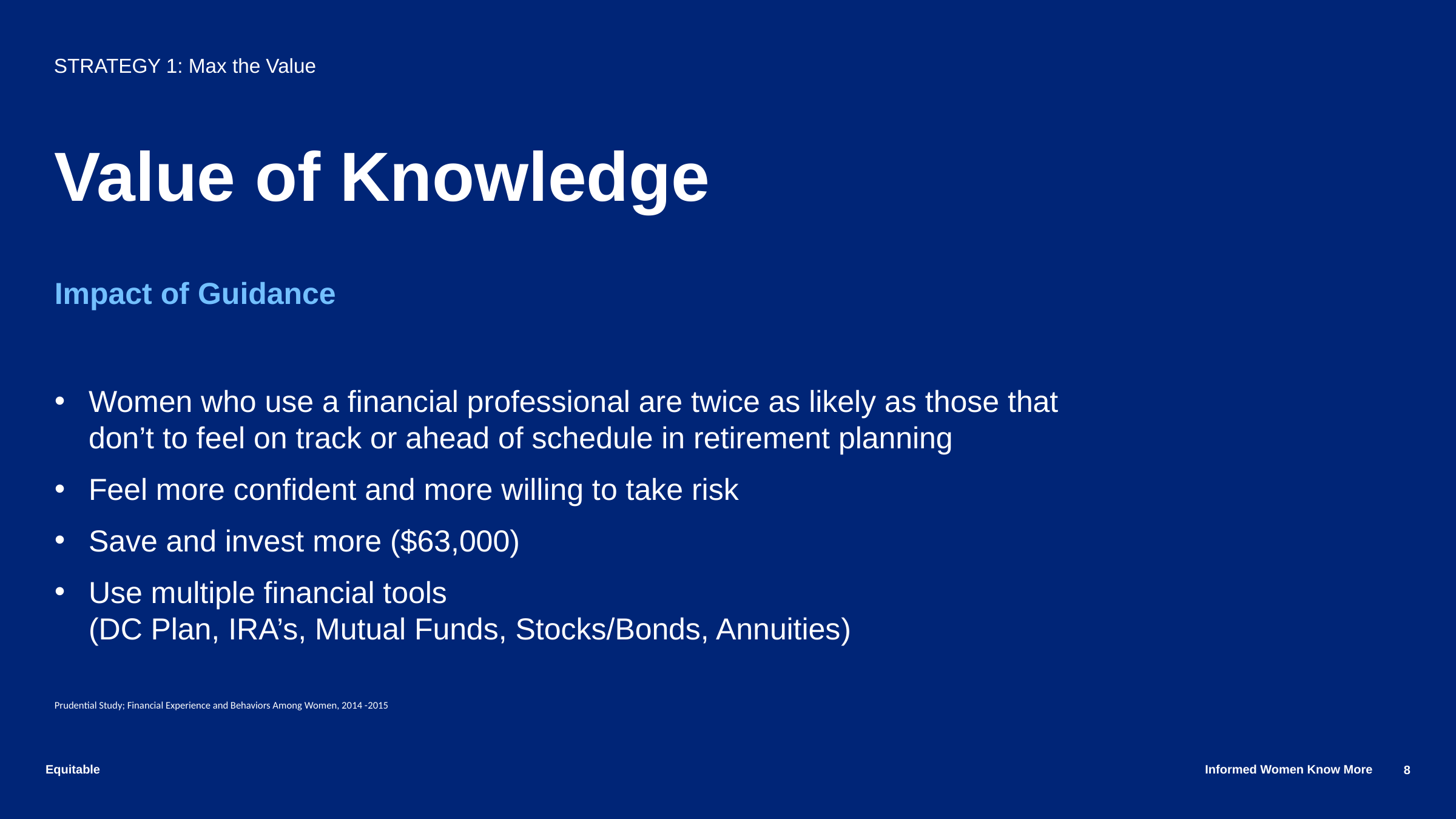

# STRATEGY 1: Max the Value
Value of Knowledge
Impact of Guidance
Women who use a financial professional are twice as likely as those that don’t to feel on track or ahead of schedule in retirement planning
Feel more confident and more willing to take risk
Save and invest more ($63,000)
Use multiple financial tools
(DC Plan, IRA’s, Mutual Funds, Stocks/Bonds, Annuities)

Prudential Study; Financial Experience and Behaviors Among Women, 2014 -2015

8
Informed Women Know More